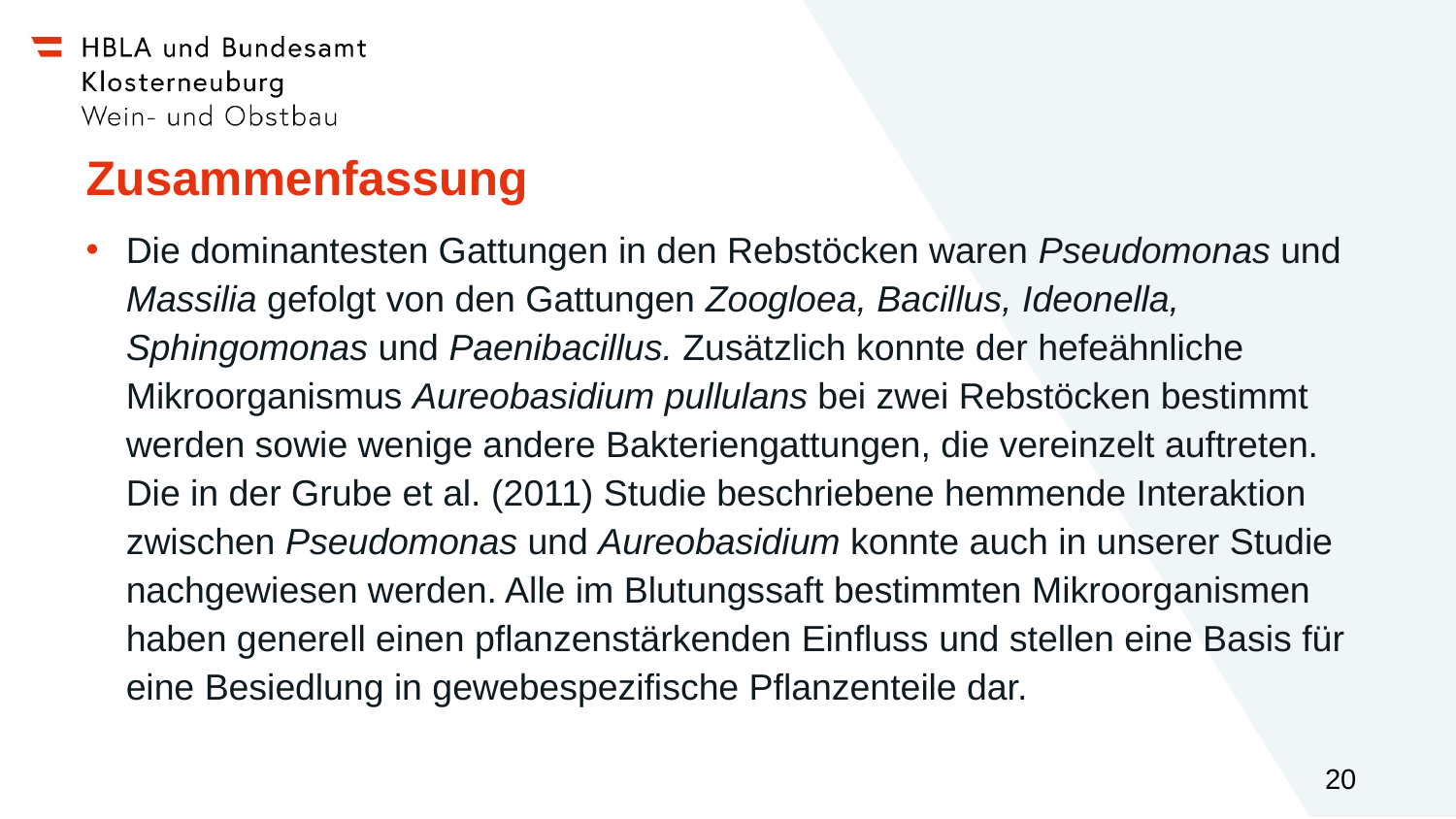

# Zusammenfassung
Die dominantesten Gattungen in den Rebstöcken waren Pseudomonas und Massilia gefolgt von den Gattungen Zoogloea, Bacillus, Ideonella, Sphingomonas und Paenibacillus. Zusätzlich konnte der hefeähnliche Mikroorganismus Aureobasidium pullulans bei zwei Rebstöcken bestimmt werden sowie wenige andere Bakteriengattungen, die vereinzelt auftreten. Die in der Grube et al. (2011) Studie beschriebene hemmende Interaktion zwischen Pseudomonas und Aureobasidium konnte auch in unserer Studie nachgewiesen werden. Alle im Blutungssaft bestimmten Mikroorganismen haben generell einen pflanzenstärkenden Einfluss und stellen eine Basis für eine Besiedlung in gewebespezifische Pflanzenteile dar.

20